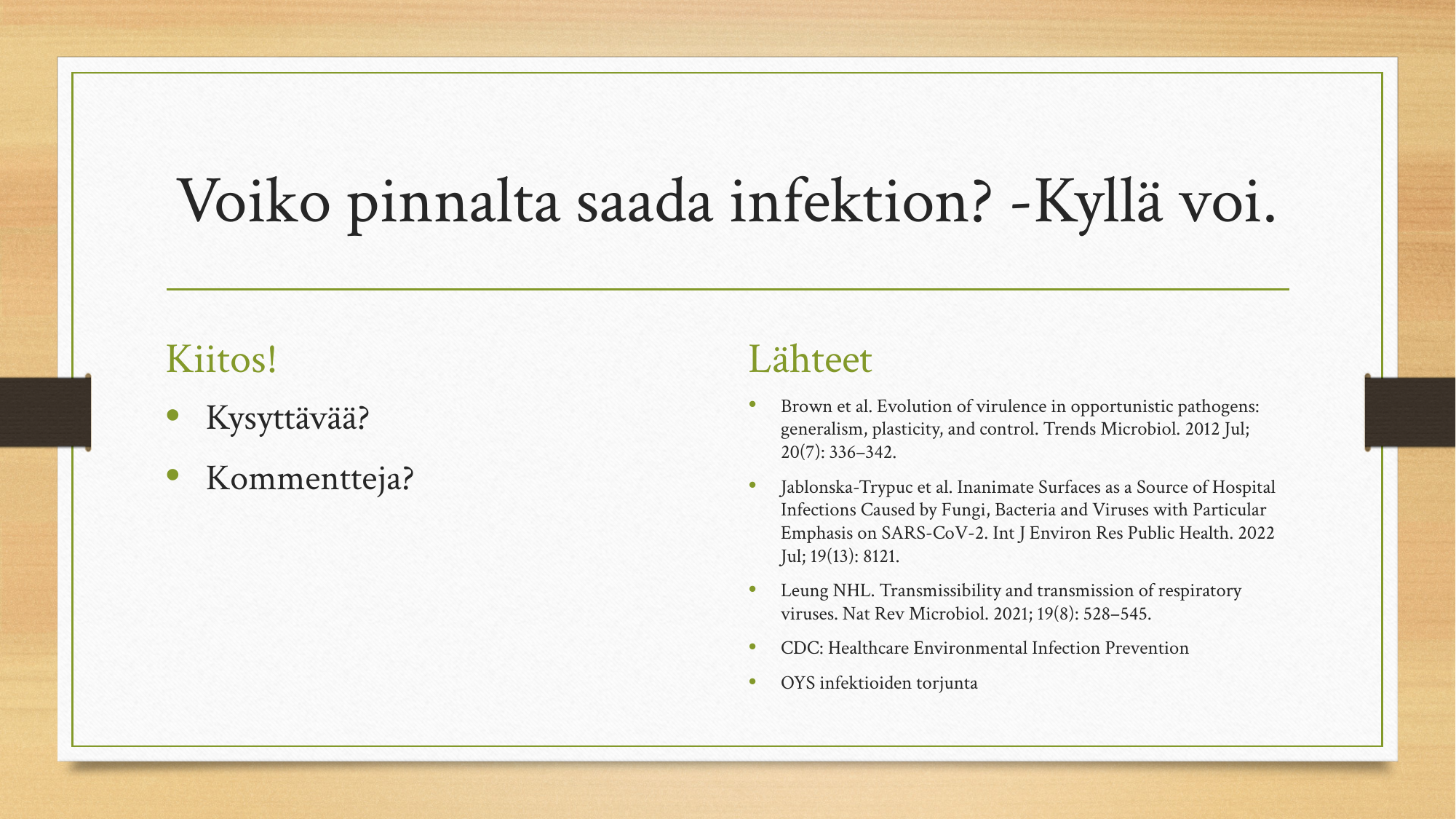

# Voiko pinnalta saada infektion? -Kyllä voi.
Kiitos!
Lähteet
Kysyttävää?
Kommentteja?
Brown et al. Evolution of virulence in opportunistic pathogens: generalism, plasticity, and control. Trends Microbiol. 2012 Jul; 20(7): 336–342.
Jablonska-Trypuc et al. Inanimate Surfaces as a Source of Hospital Infections Caused by Fungi, Bacteria and Viruses with Particular Emphasis on SARS-CoV-2. Int J Environ Res Public Health. 2022 Jul; 19(13): 8121.
Leung NHL. Transmissibility and transmission of respiratory viruses. Nat Rev Microbiol. 2021; 19(8): 528–545.
CDC: Healthcare Environmental Infection Prevention
OYS infektioiden torjunta